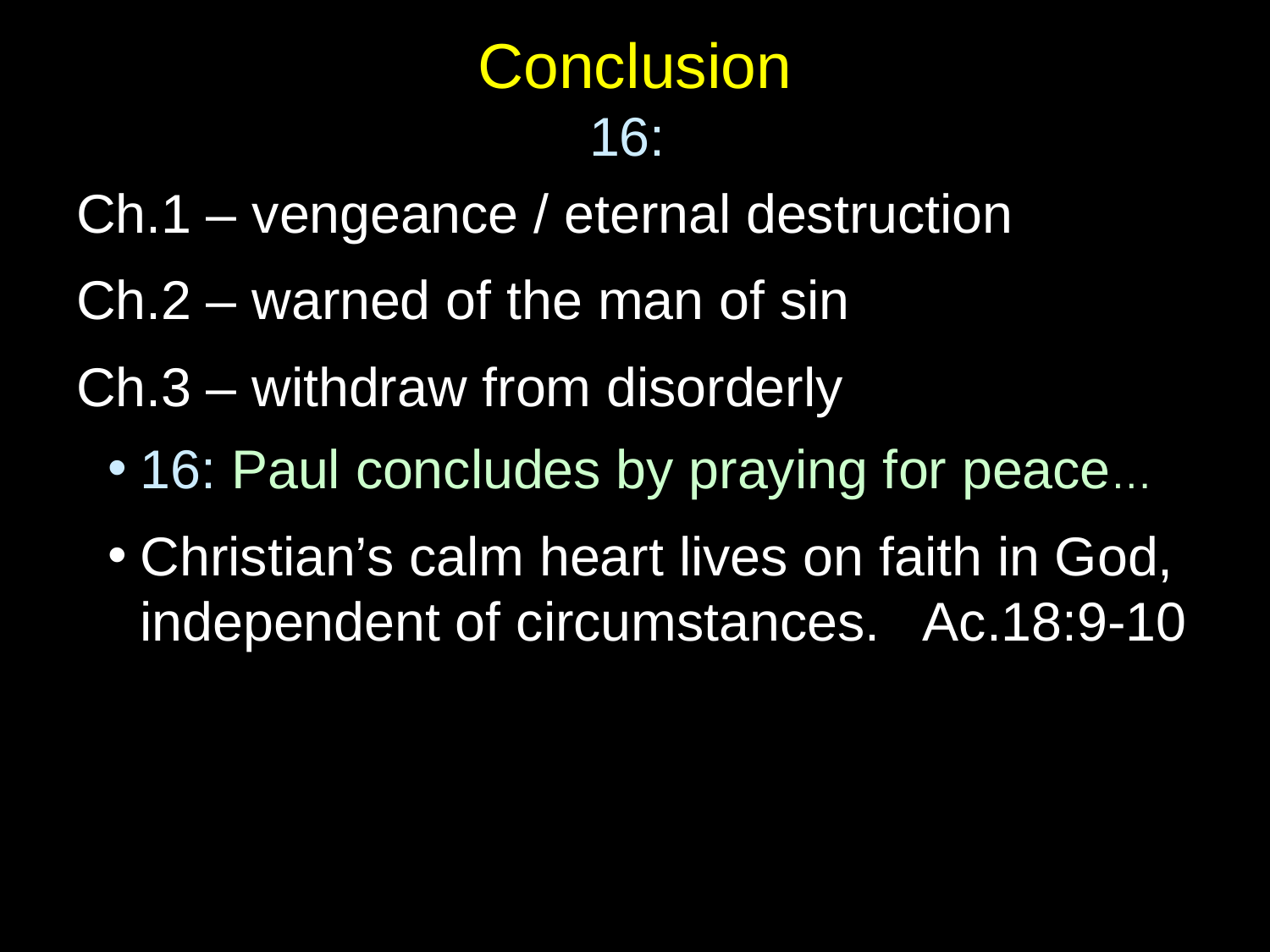

# Conclusion
16:
Ch.1 – vengeance / eternal destruction
Ch.2 – warned of the man of sin
Ch.3 – withdraw from disorderly
16: Paul concludes by praying for peace…
Christian’s calm heart lives on faith in God, independent of circumstances.   Ac.18:9-10